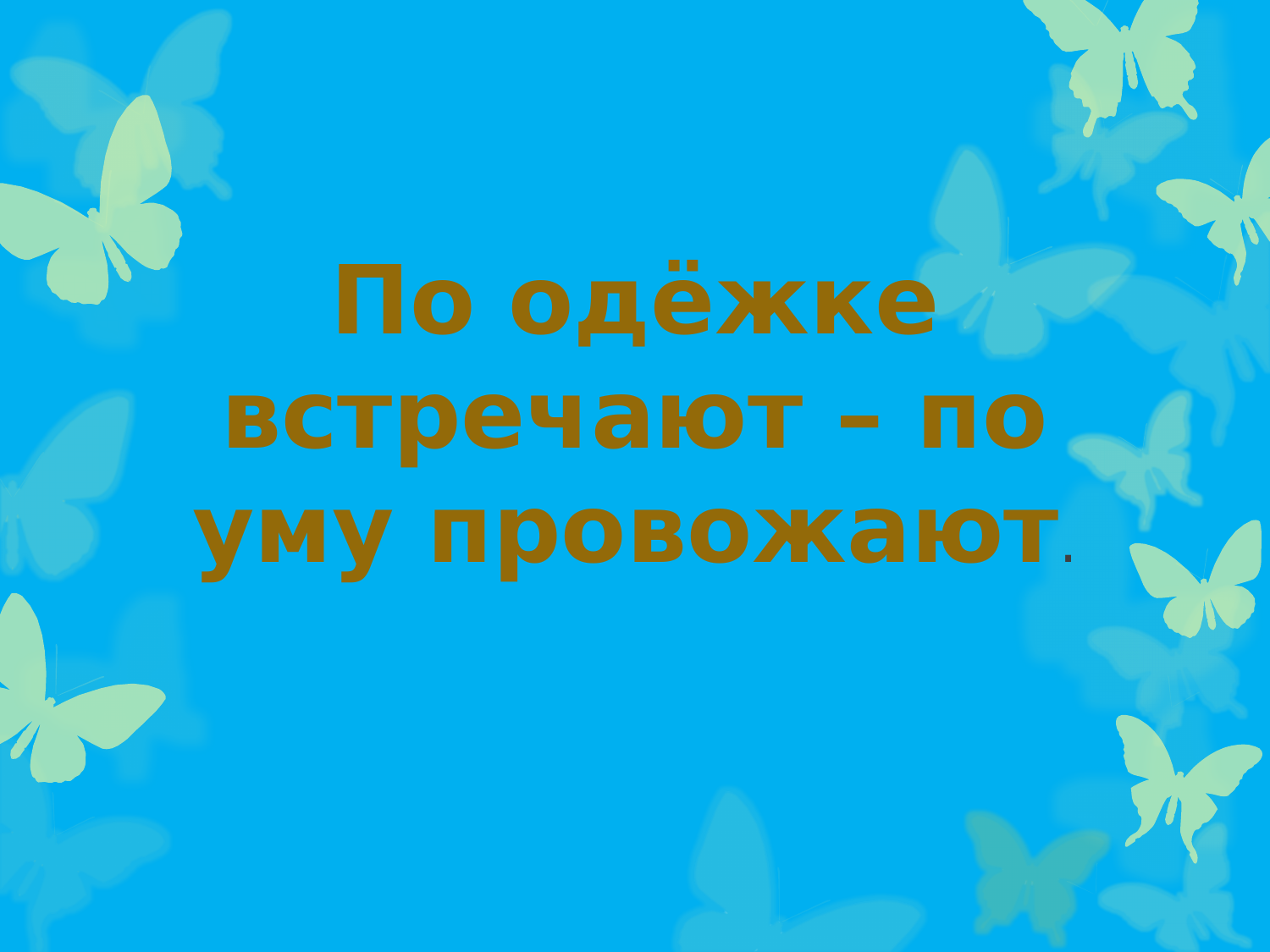

# По одёжке встречают – по уму провожают.